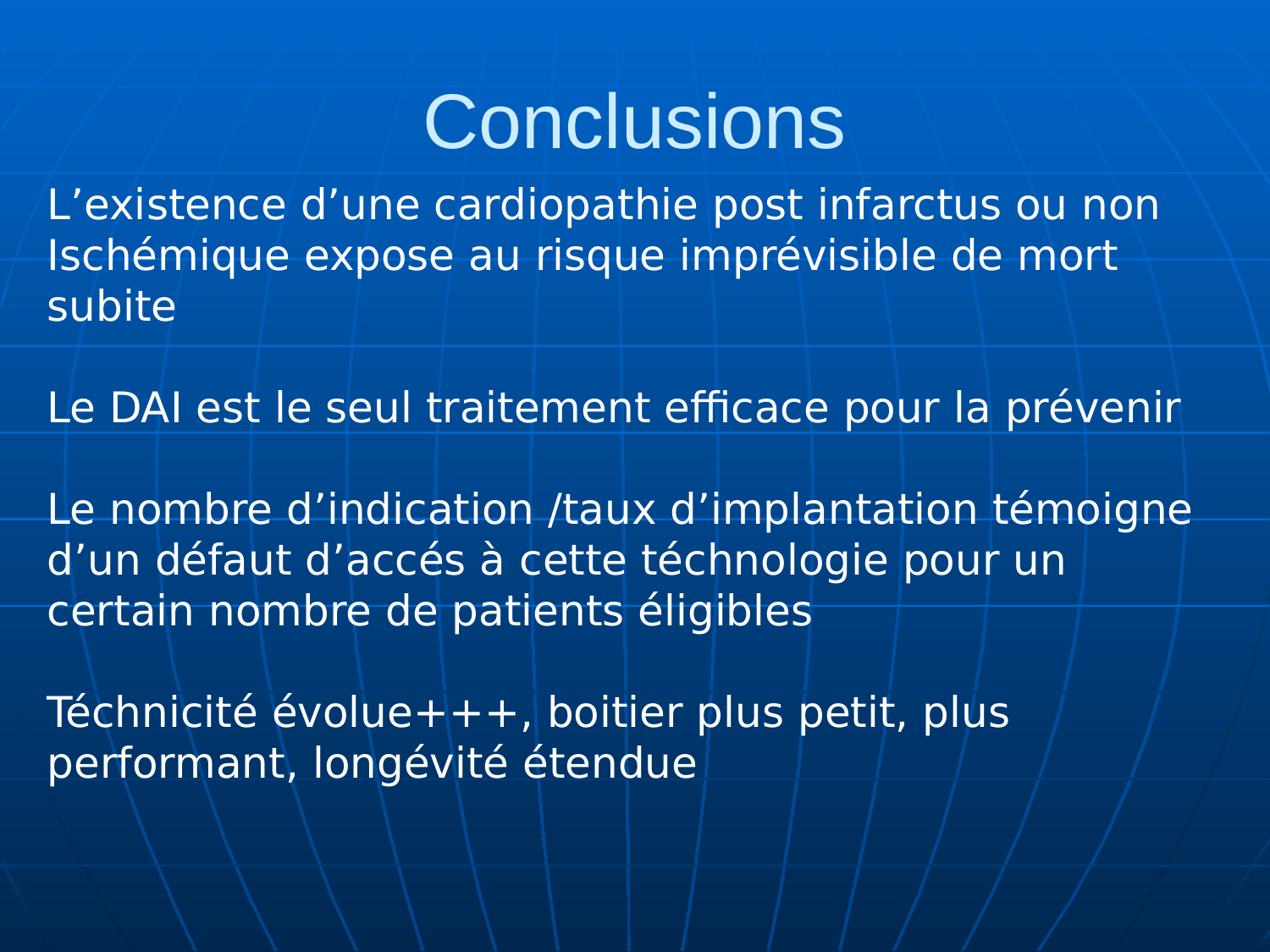

# Conclusions
L’existence d’une cardiopathie post infarctus ou non
Ischémique expose au risque imprévisible de mort subite

Le DAI est le seul traitement efficace pour la prévenir

Le nombre d’indication /taux d’implantation témoigne d’un défaut d’accés à cette téchnologie pour un certain nombre de patients éligibles

Téchnicité évolue+++, boitier plus petit, plus performant, longévité étendue